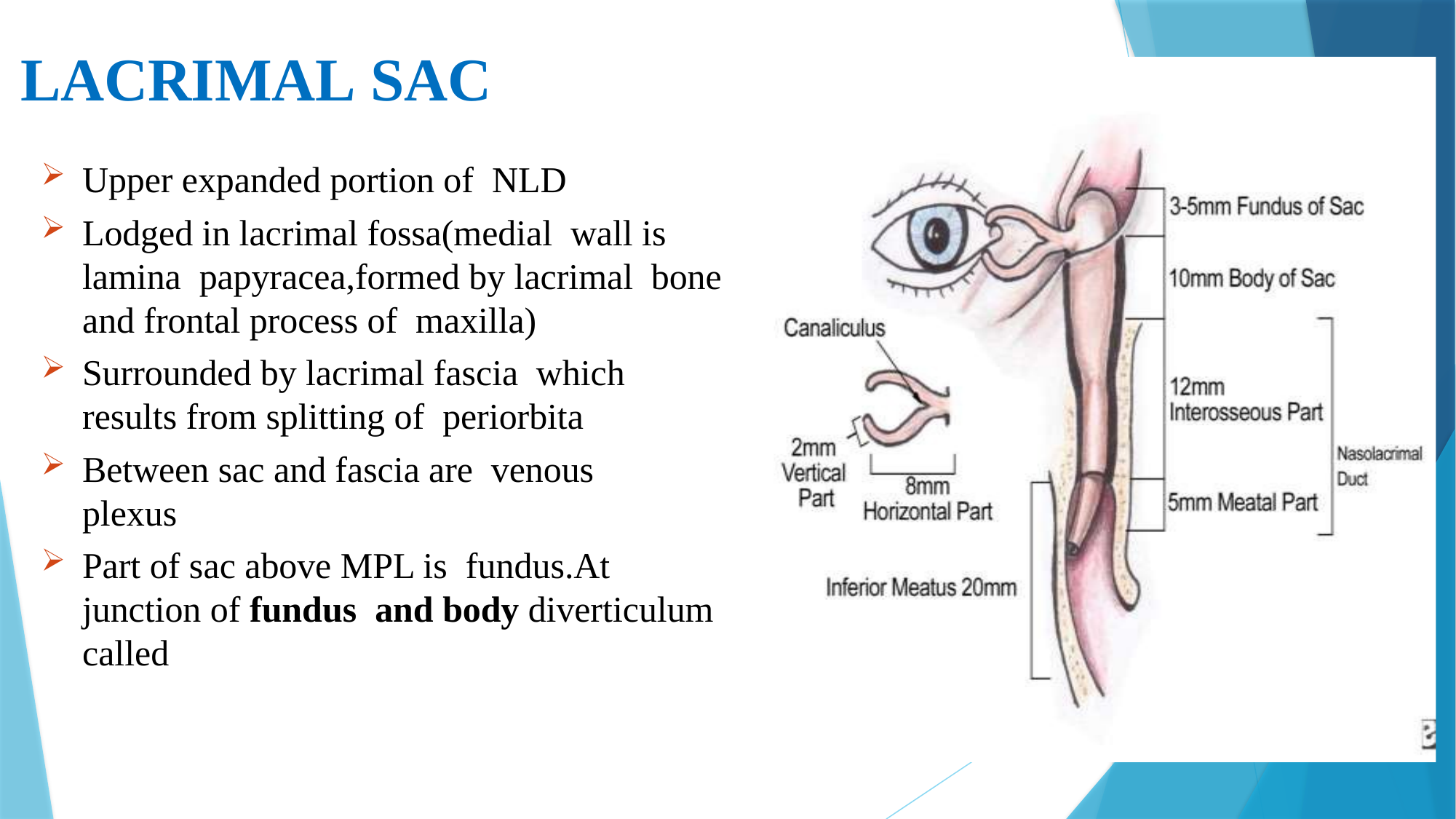

# LACRIMAL SAC

Upper expanded portion of  NLD
Lodged in lacrimal fossa(medial  wall is lamina  papyracea,formed by lacrimal  bone and frontal process of  maxilla)
Surrounded by lacrimal fascia  which results from splitting of  periorbita
Between sac and fascia are  venous plexus
Part of sac above MPL is  fundus.At junction of fundus  and body diverticulum called